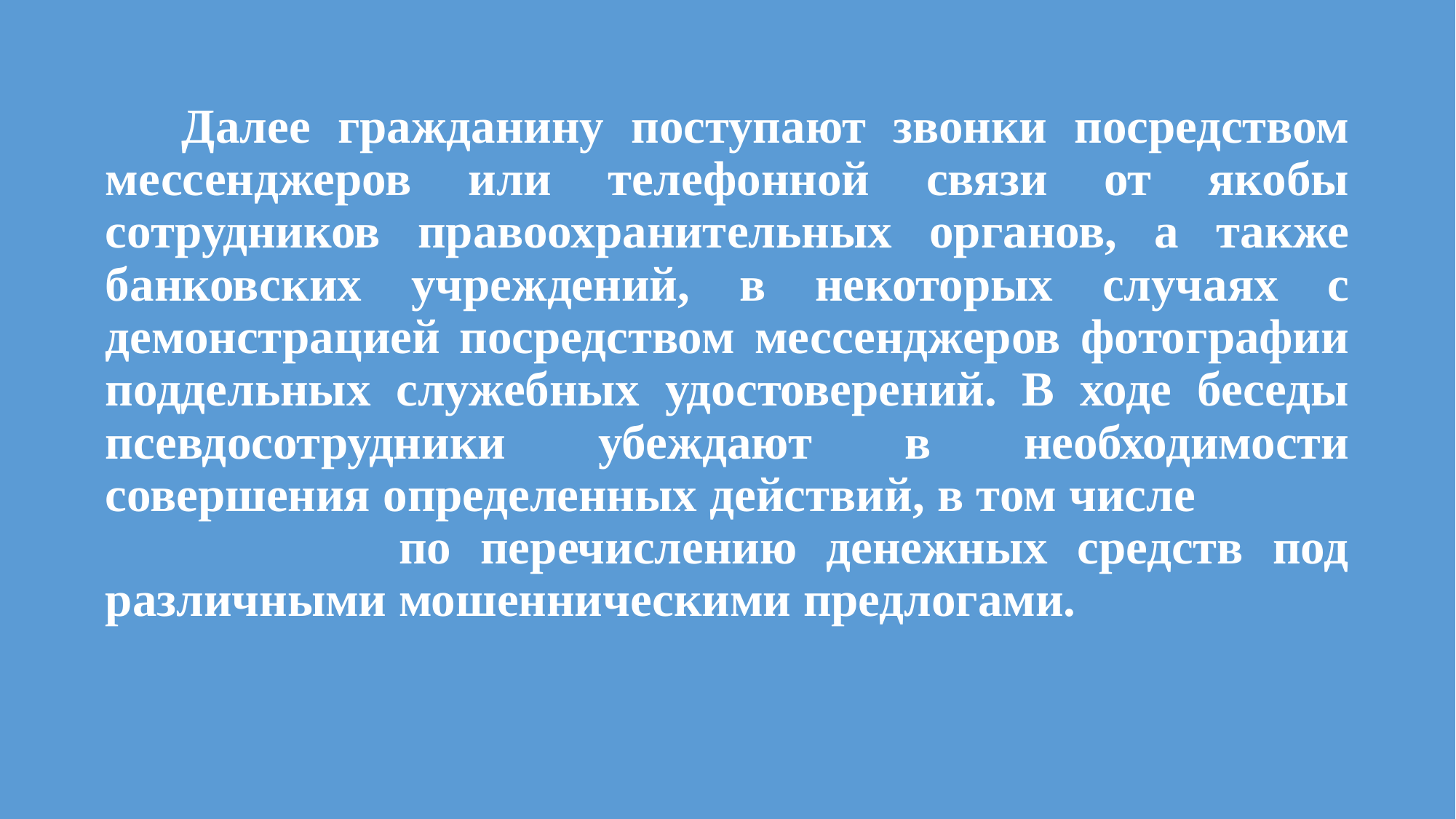

Далее гражданину поступают звонки посредством мессенджеров или телефонной связи от якобы сотрудников правоохранительных органов, а также банковских учреждений, в некоторых случаях с демонстрацией посредством мессенджеров фотографии поддельных служебных удостоверений. В ходе беседы псевдосотрудники убеждают в необходимости совершения определенных действий, в том числе                       по перечислению денежных средств под различными мошенническими предлогами.